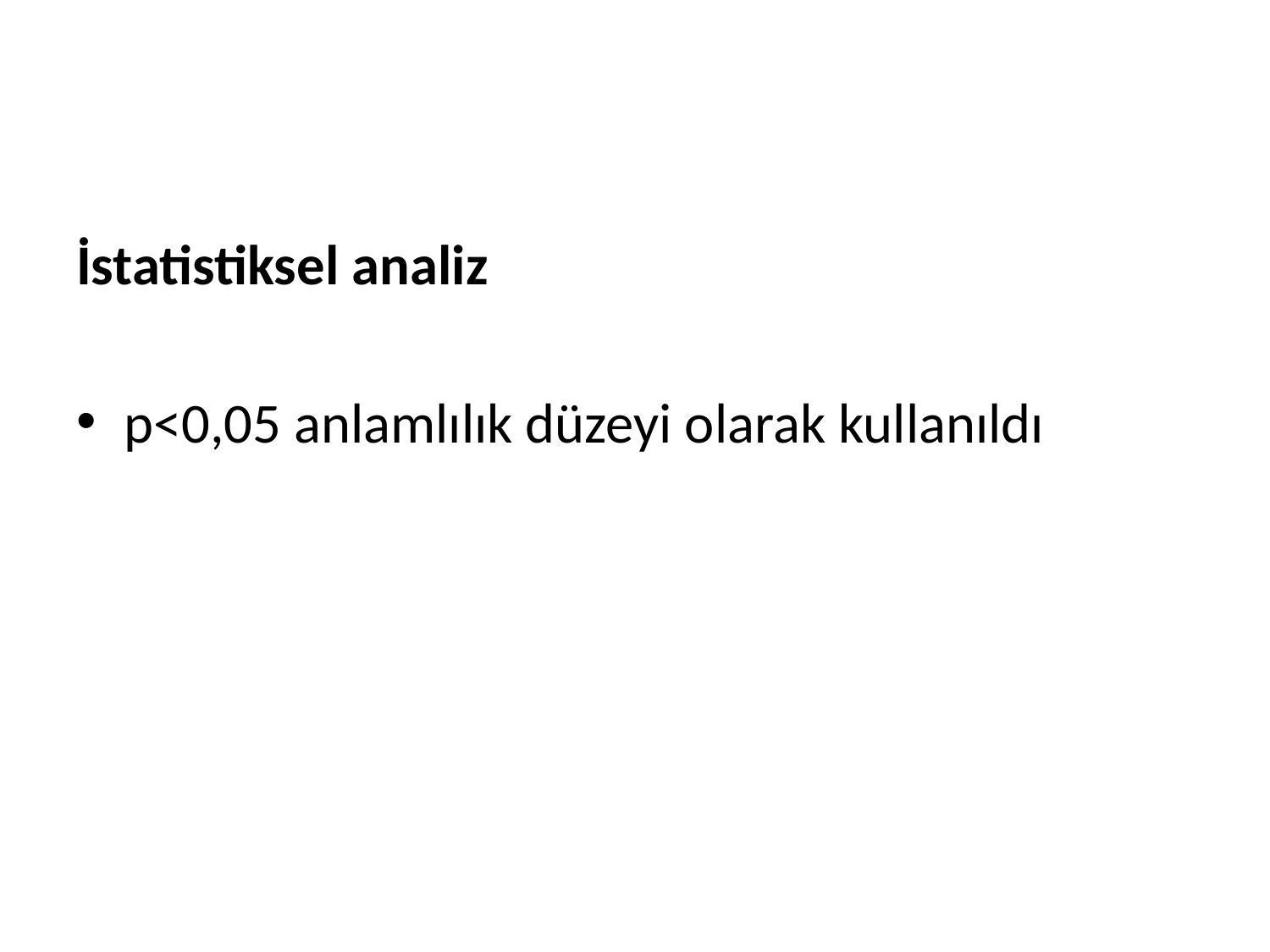

#
İstatistiksel analiz

p<0,05 anlamlılık düzeyi olarak kullanıldı